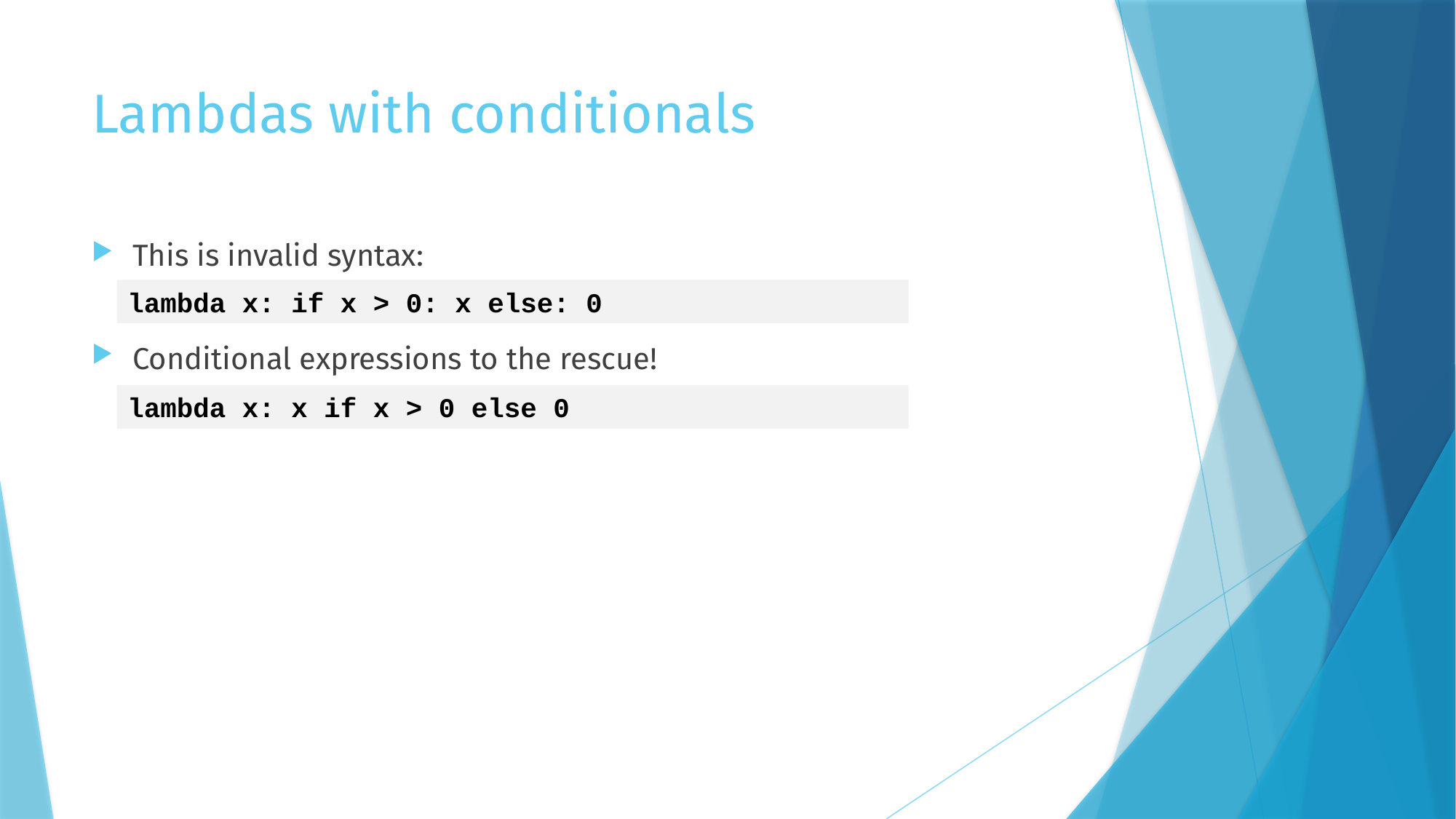

# Lambdas with conditionals
This is invalid syntax:

Conditional expressions to the rescue!
lambda x: if x > 0: x else: 0
lambda x: x if x > 0 else 0